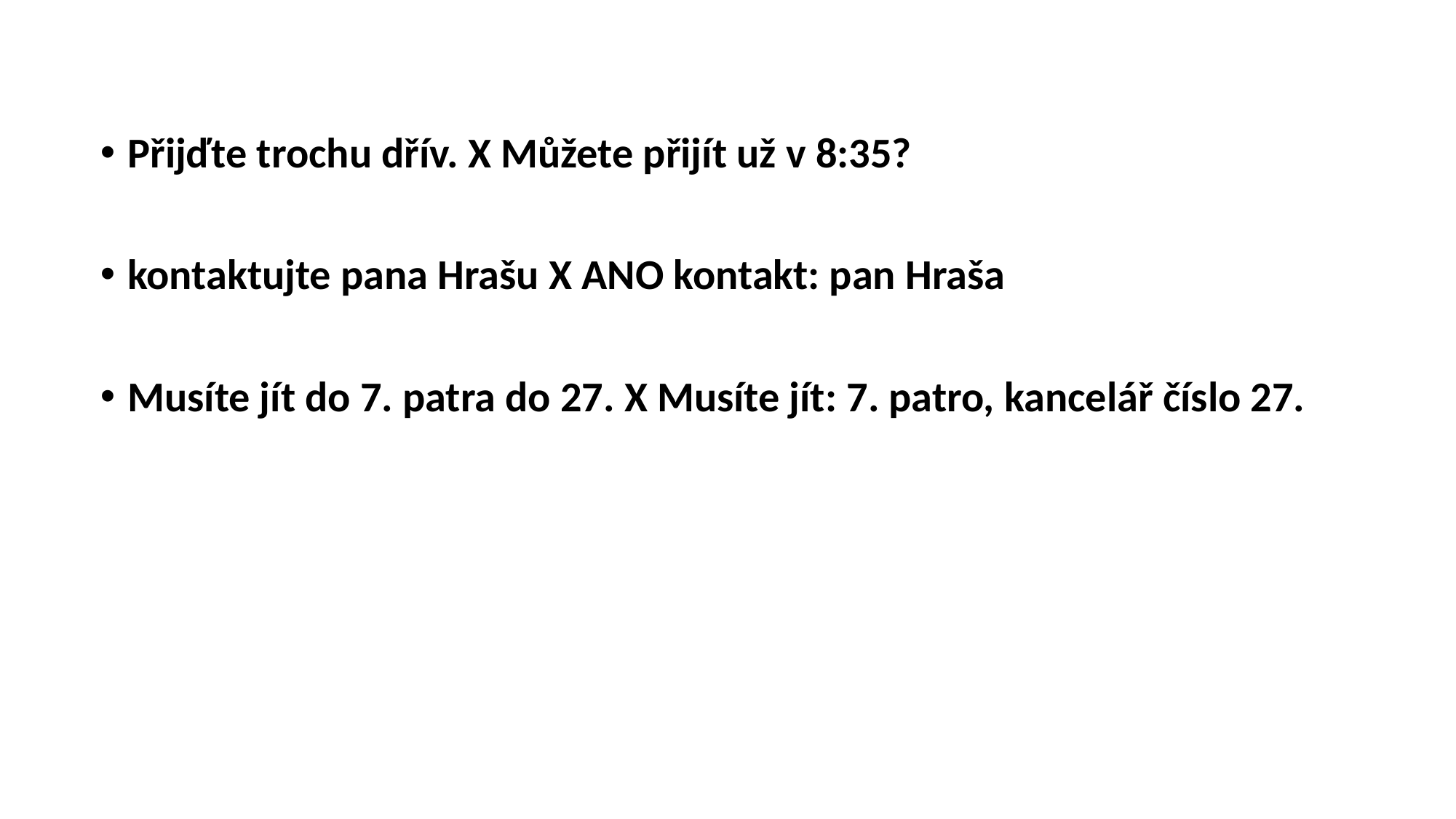

#
Přijďte trochu dřív. X Můžete přijít už v 8:35?

kontaktujte pana Hrašu X ANO kontakt: pan Hraša

Musíte jít do 7. patra do 27. X Musíte jít: 7. patro, kancelář číslo 27.